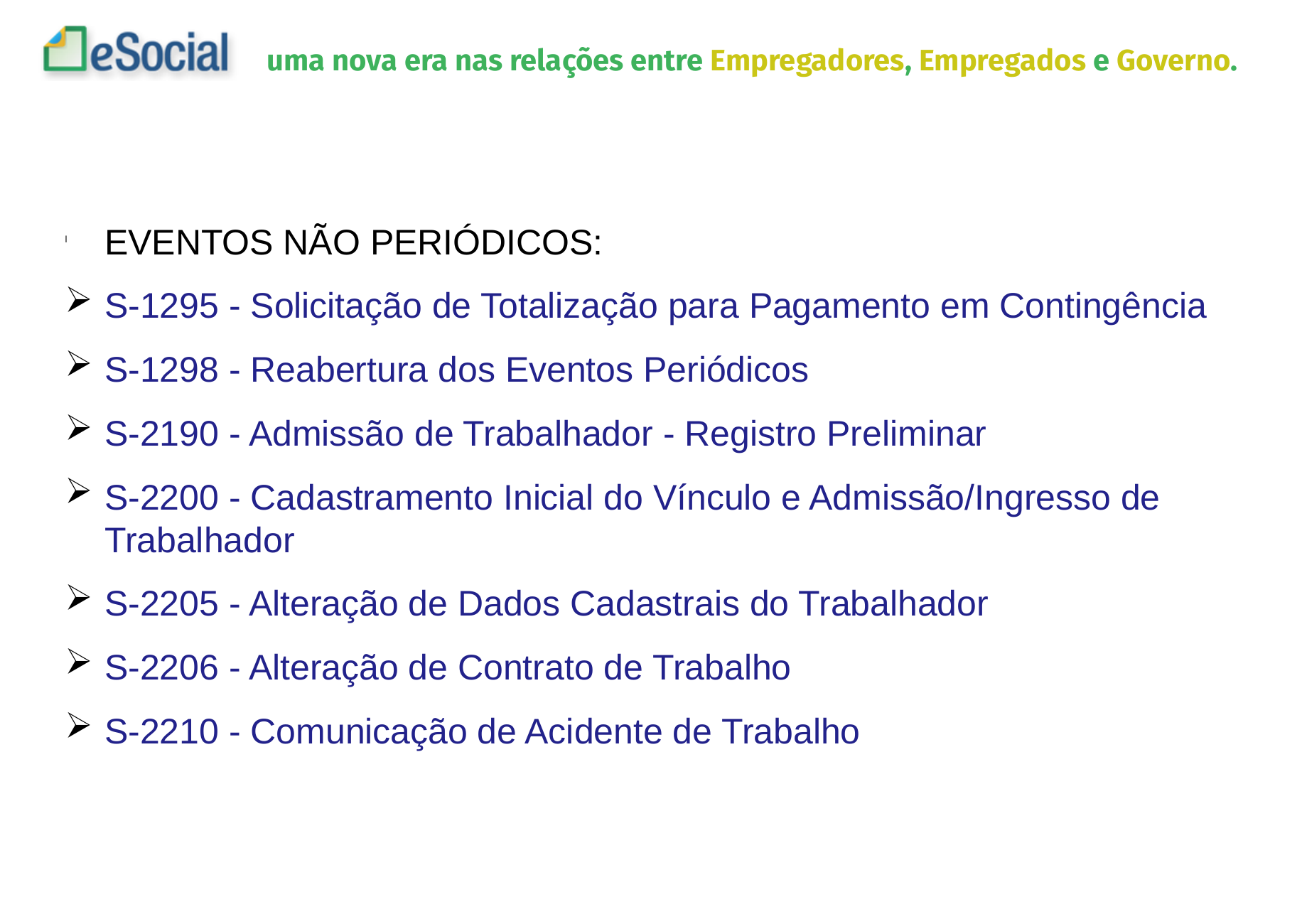

EVENTOS NÃO PERIÓDICOS:
S-1295 - Solicitação de Totalização para Pagamento em Contingência
S-1298 - Reabertura dos Eventos Periódicos
S-2190 - Admissão de Trabalhador - Registro Preliminar
S-2200 - Cadastramento Inicial do Vínculo e Admissão/Ingresso de Trabalhador
S-2205 - Alteração de Dados Cadastrais do Trabalhador
S-2206 - Alteração de Contrato de Trabalho
S-2210 - Comunicação de Acidente de Trabalho